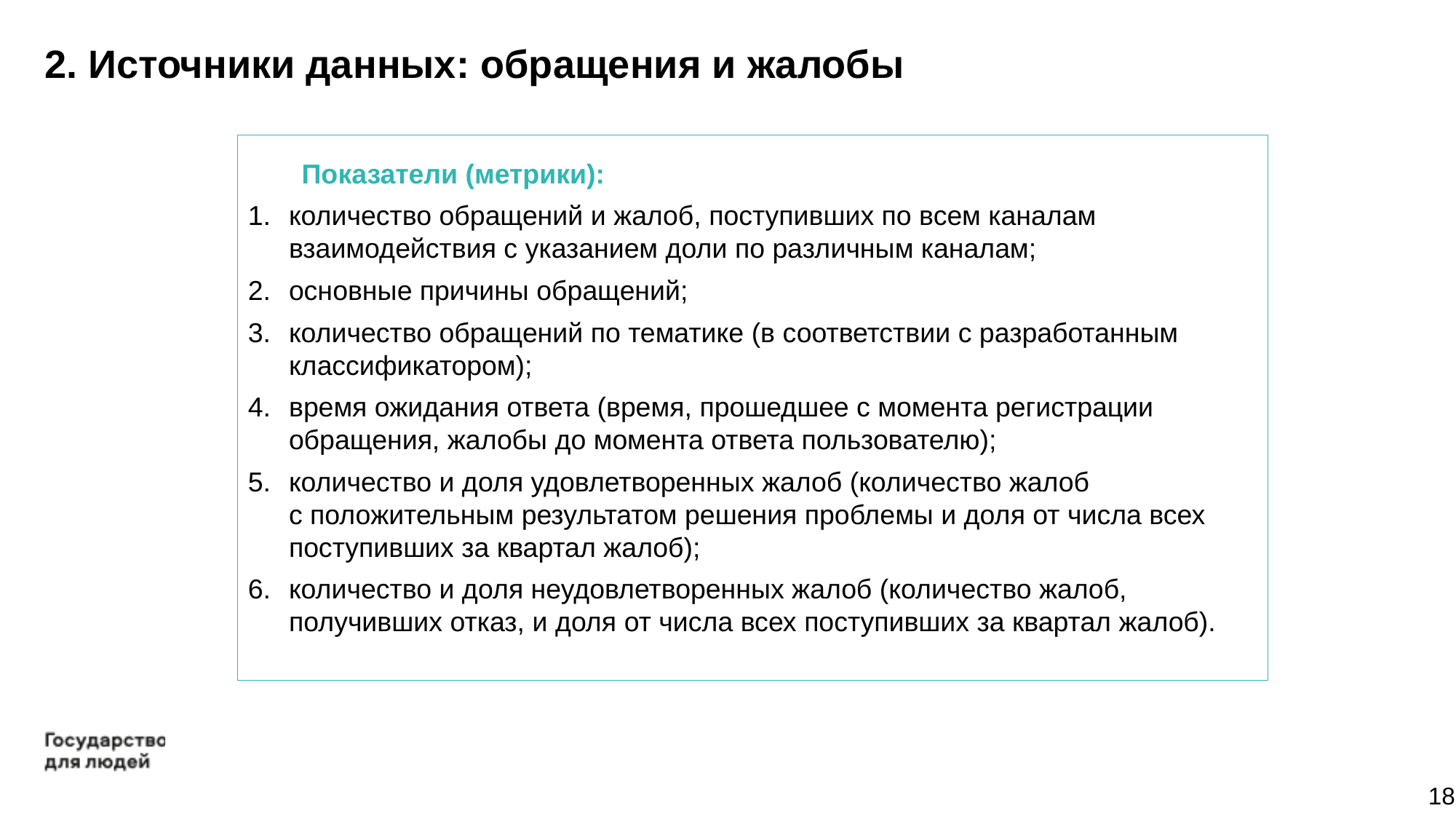

# 2. Источники данных: обращения и жалобы
Показатели (метрики):
количество обращений и жалоб, поступивших по всем каналам взаимодействия с указанием доли по различным каналам;
основные причины обращений;
количество обращений по тематике (в соответствии с разработанным классификатором);
время ожидания ответа (время, прошедшее с момента регистрации обращения, жалобы до момента ответа пользователю);
количество и доля удовлетворенных жалоб (количество жалоб с положительным результатом решения проблемы и доля от числа всех поступивших за квартал жалоб);
количество и доля неудовлетворенных жалоб (количество жалоб, получивших отказ, и доля от числа всех поступивших за квартал жалоб).

18